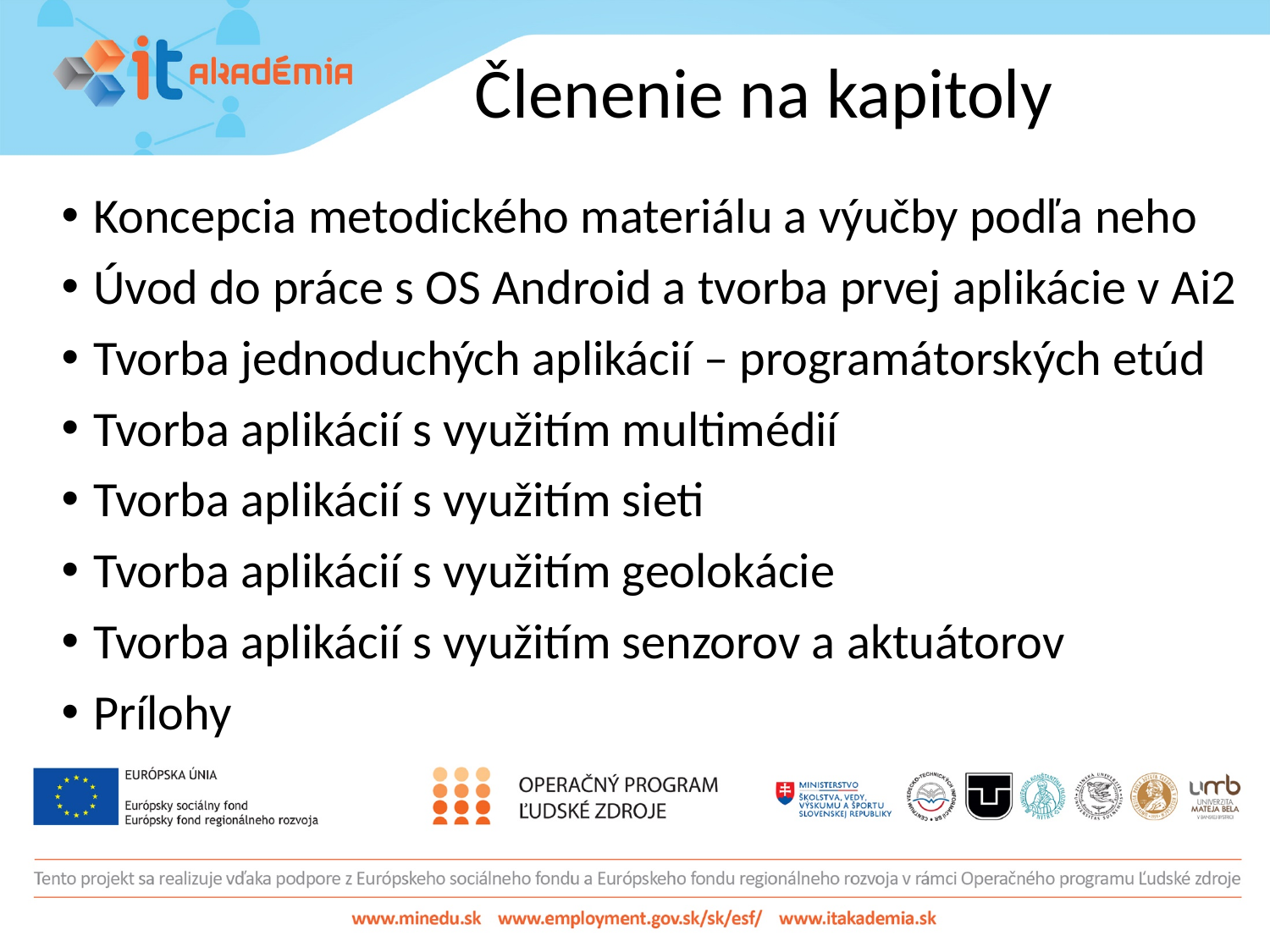

# Členenie na kapitoly
Koncepcia metodického materiálu a výučby podľa neho
Úvod do práce s OS Android a tvorba prvej aplikácie v Ai2
Tvorba jednoduchých aplikácií – programátorských etúd
Tvorba aplikácií s využitím multimédií
Tvorba aplikácií s využitím sieti
Tvorba aplikácií s využitím geolokácie
Tvorba aplikácií s využitím senzorov a aktuátorov
Prílohy